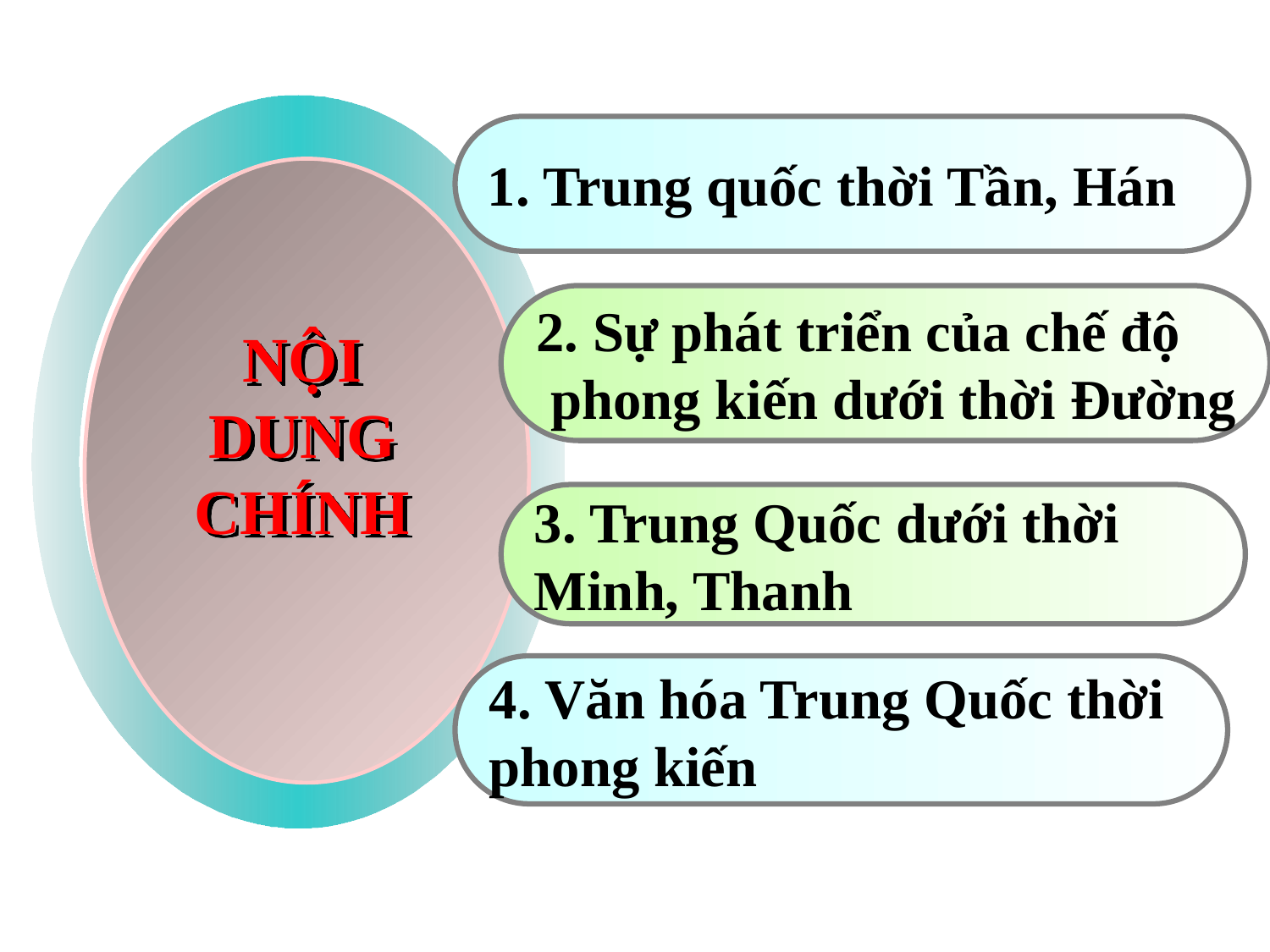

1. Trung quốc thời Tần, Hán

2. Sự phát triển của chế độ
 phong kiến dưới thời Đường
NỘI DUNG CHÍNH

3. Trung Quốc dưới thời
Minh, Thanh
4. Văn hóa Trung Quốc thời
phong kiến